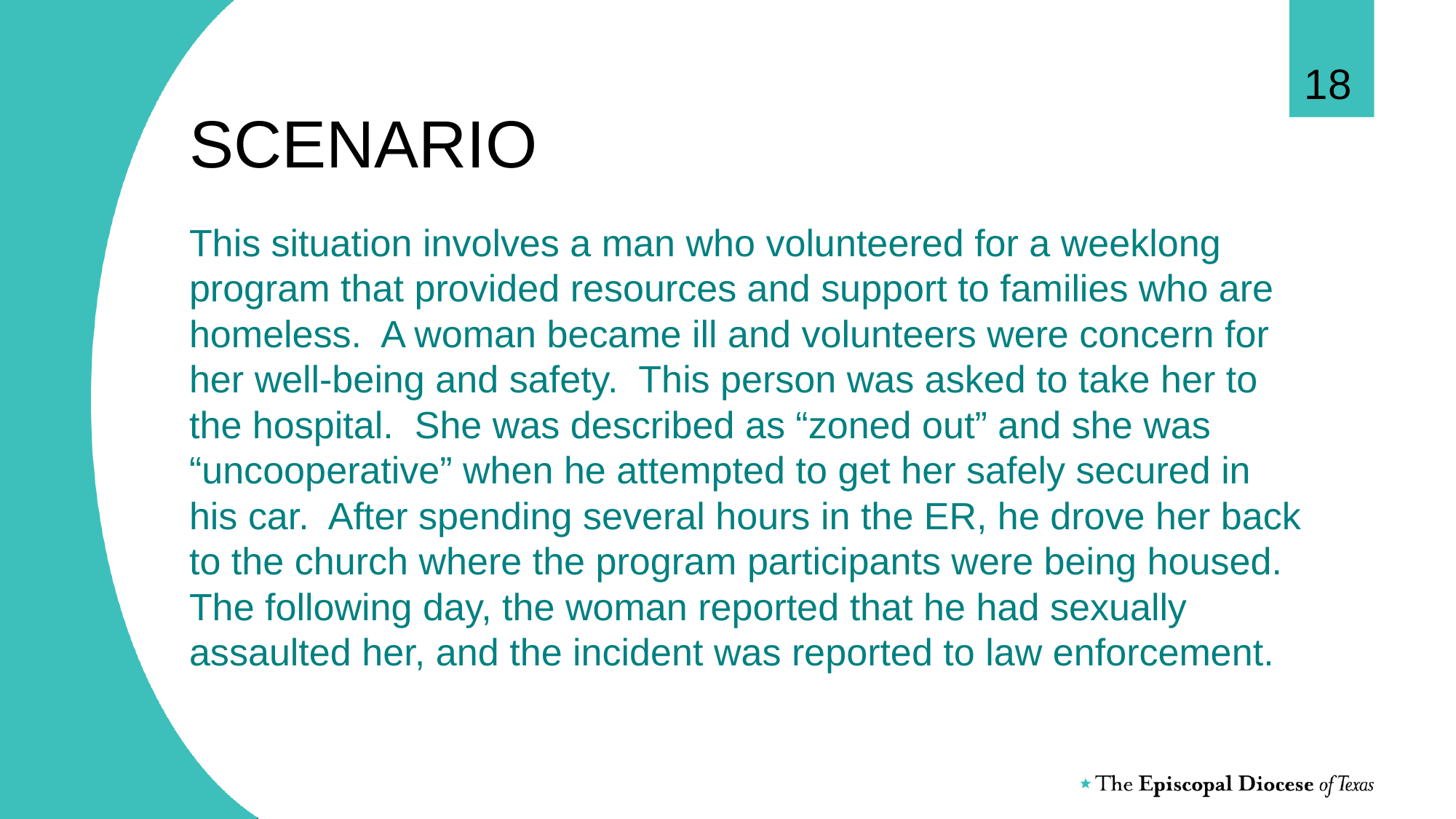

18
# SCENARIO

This situation involves a man who volunteered for a weeklong program that provided resources and support to families who are homeless.  A woman became ill and volunteers were concern for her well-being and safety.  This person was asked to take her to the hospital.  She was described as “zoned out” and she was “uncooperative” when he attempted to get her safely secured in his car.  After spending several hours in the ER, he drove her back to the church where the program participants were being housed.  The following day, the woman reported that he had sexually assaulted her, and the incident was reported to law enforcement.